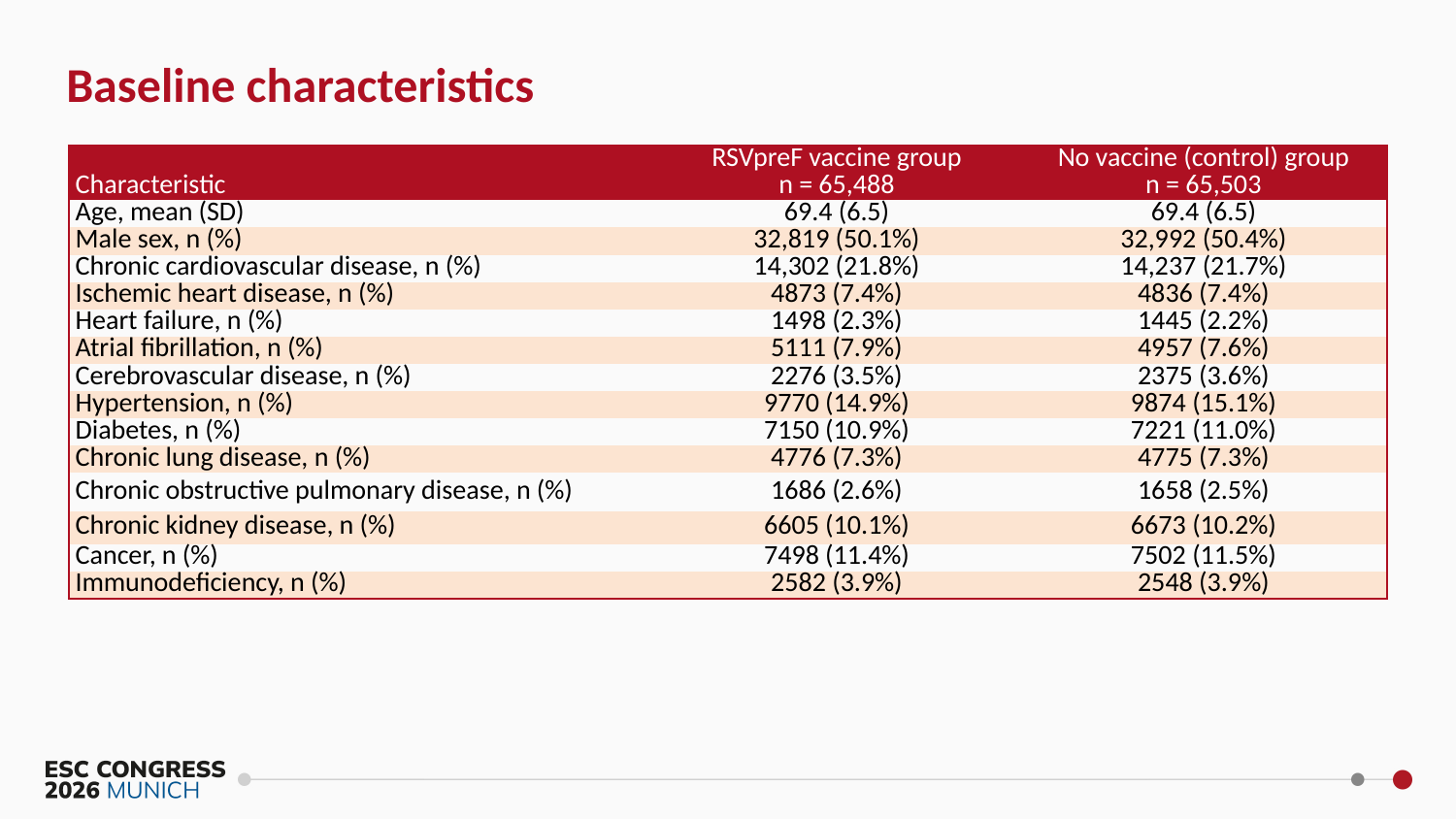

Baseline characteristics
| Characteristic | RSVpreF vaccine group n = 65,488 | No vaccine (control) group n = 65,503 |
| --- | --- | --- |
| Age, mean (SD) | 69.4 (6.5) | 69.4 (6.5) |
| Male sex, n (%) | 32,819 (50.1%) | 32,992 (50.4%) |
| Chronic cardiovascular disease, n (%) | 14,302 (21.8%) | 14,237 (21.7%) |
| Ischemic heart disease, n (%) | 4873 (7.4%) | 4836 (7.4%) |
| Heart failure, n (%) | 1498 (2.3%) | 1445 (2.2%) |
| Atrial fibrillation, n (%) | 5111 (7.9%) | 4957 (7.6%) |
| Cerebrovascular disease, n (%) | 2276 (3.5%) | 2375 (3.6%) |
| Hypertension, n (%) | 9770 (14.9%) | 9874 (15.1%) |
| Diabetes, n (%) | 7150 (10.9%) | 7221 (11.0%) |
| Chronic lung disease, n (%) | 4776 (7.3%) | 4775 (7.3%) |
| Chronic obstructive pulmonary disease, n (%) | 1686 (2.6%) | 1658 (2.5%) |
| Chronic kidney disease, n (%) | 6605 (10.1%) | 6673 (10.2%) |
| Cancer, n (%) | 7498 (11.4%) | 7502 (11.5%) |
| Immunodeficiency, n (%) | 2582 (3.9%) | 2548 (3.9%) |